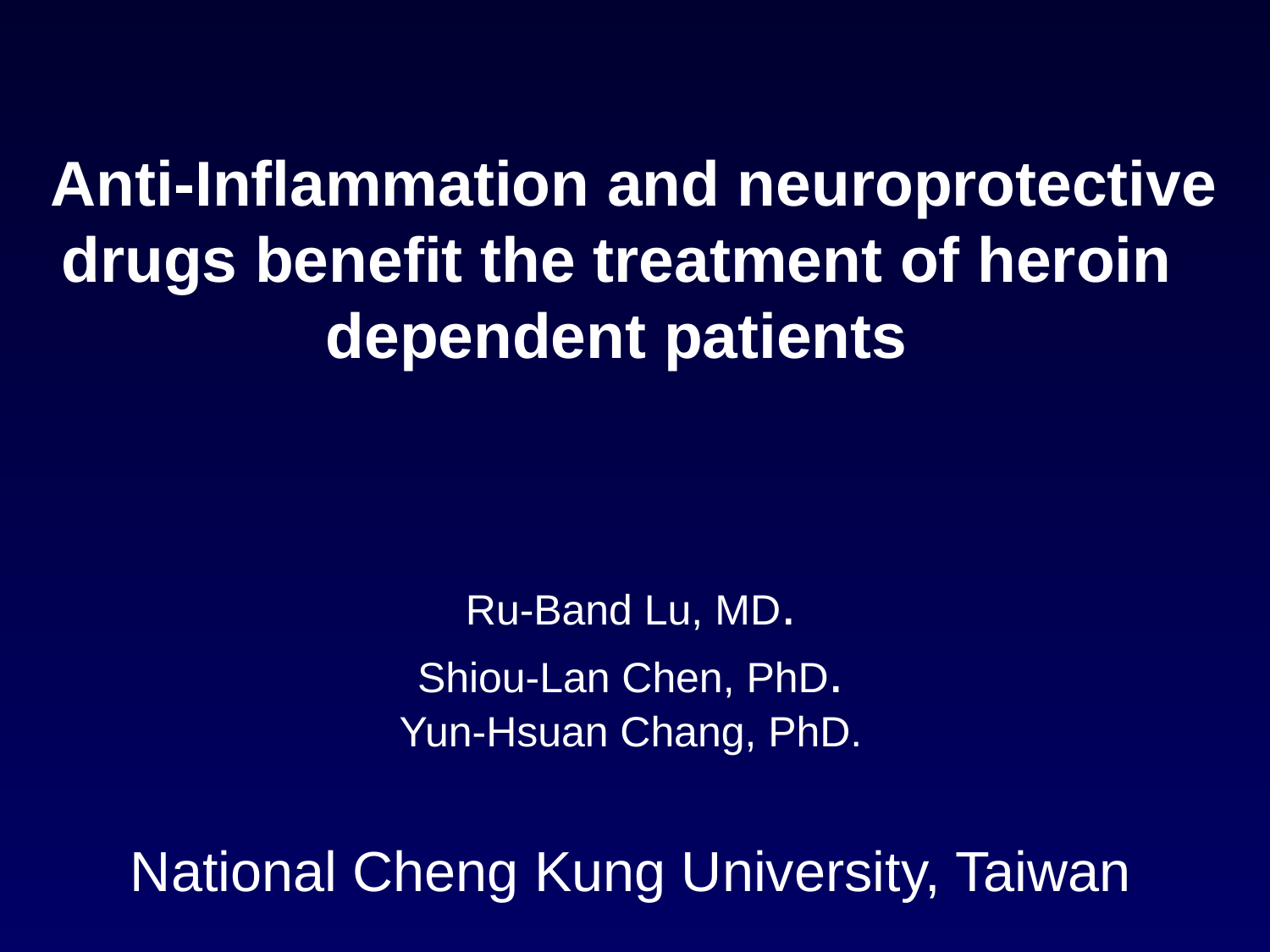

Anti-Inflammation and neuroprotective drugs benefit the treatment of heroin dependent patients
# Ru-Band Lu, MD. Shiou-Lan Chen, PhD. Yun-Hsuan Chang, PhD. National Cheng Kung University, Taiwan